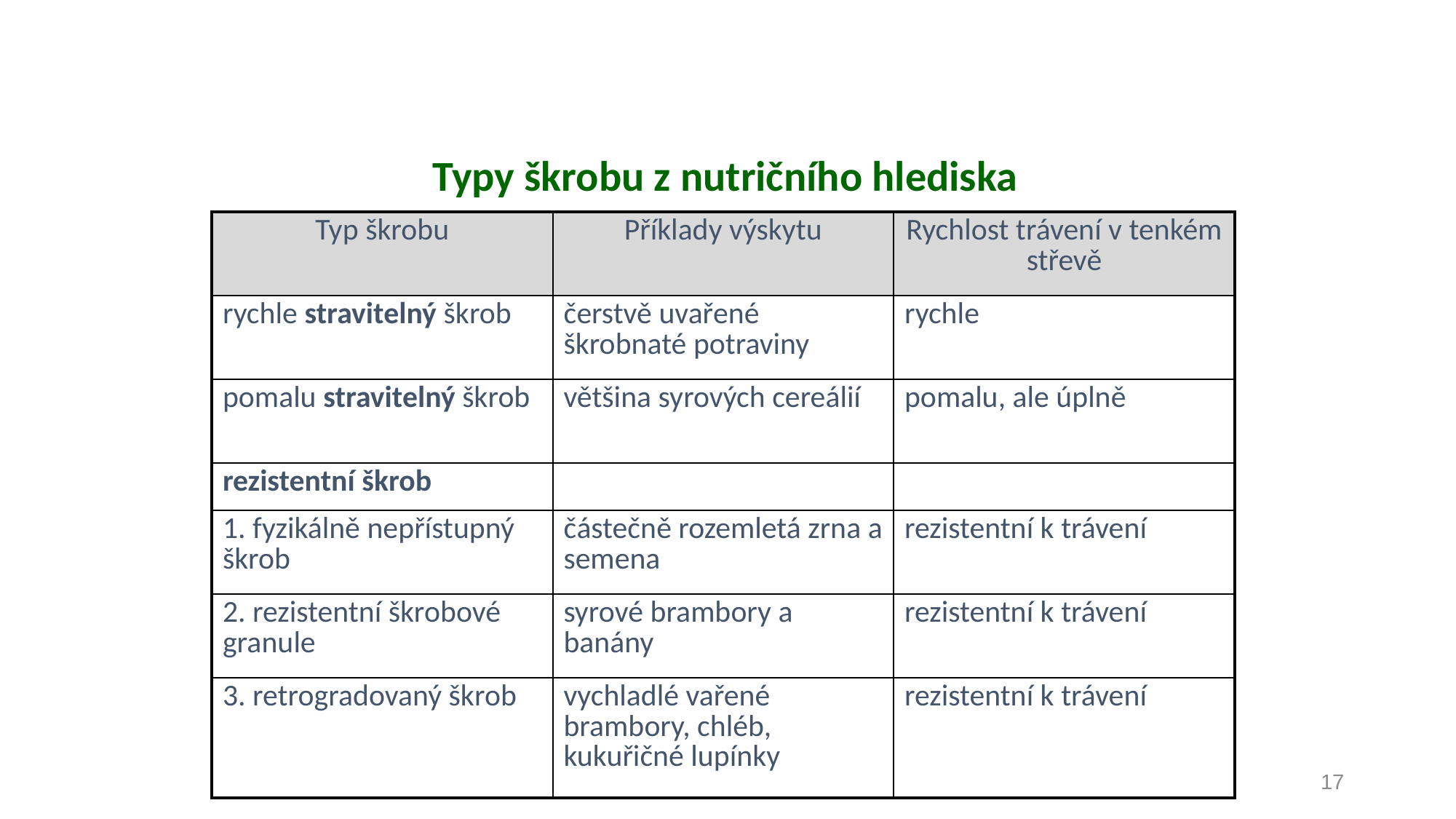

Typy škrobu z nutričního hlediska
| Typ škrobu | Příklady výskytu | Rychlost trávení v tenkém střevě |
| --- | --- | --- |
| rychle stravitelný škrob | čerstvě uvařené škrobnaté potraviny | rychle |
| pomalu stravitelný škrob | většina syrových cereálií | pomalu, ale úplně |
| rezistentní škrob |  |  |
| 1. fyzikálně nepřístupný škrob | částečně rozemletá zrna a semena | rezistentní k trávení |
| 2. rezistentní škrobové granule | syrové brambory a banány | rezistentní k trávení |
| 3. retrogradovaný škrob | vychladlé vařené brambory, chléb, kukuřičné lupínky | rezistentní k trávení |
17